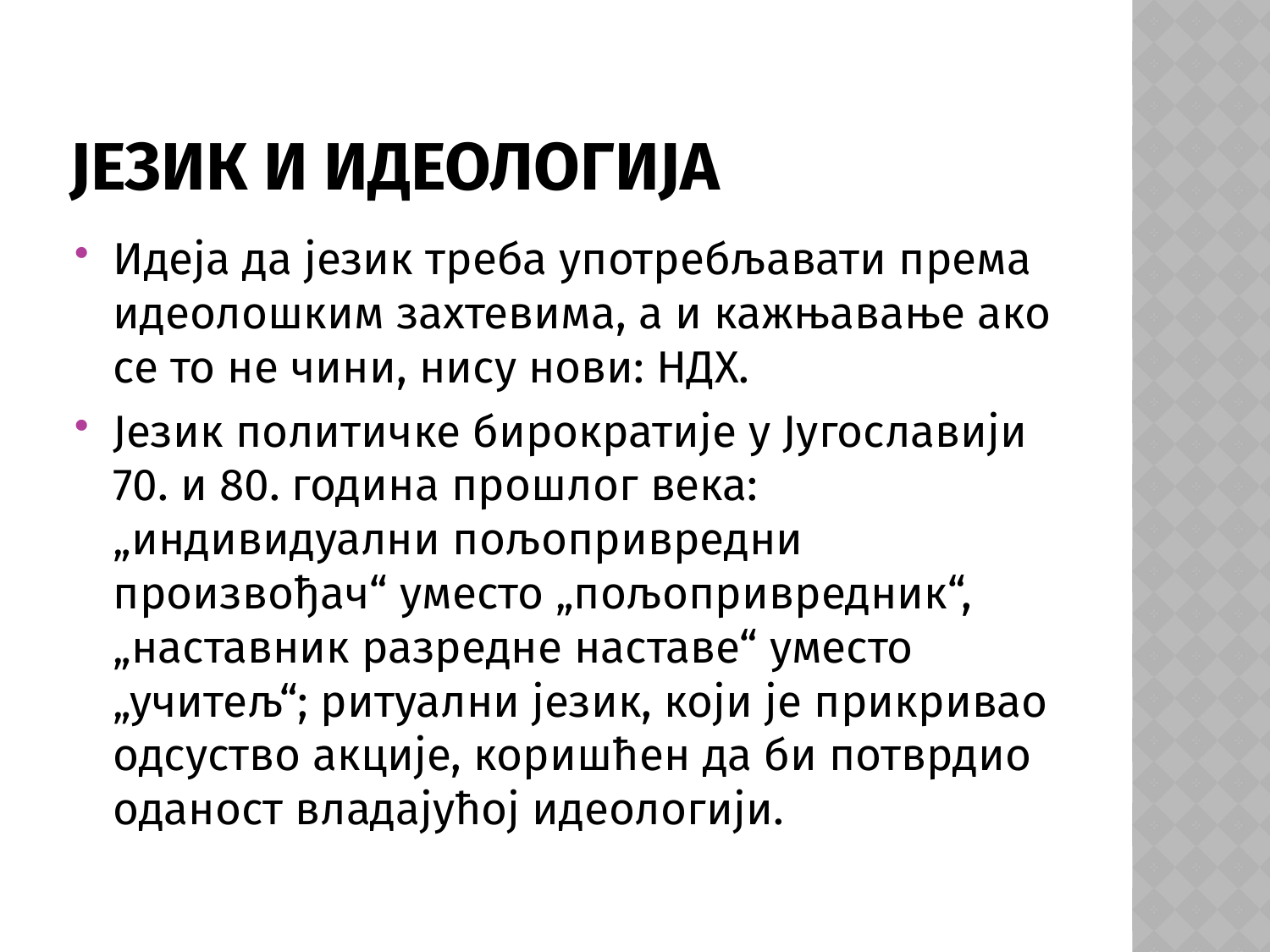

# језик и идеологија
Идеја да језик треба употребљавати према идеолошким захтевима, а и кажњавање ако се то не чини, нису нови: НДХ.
Језик политичке бирократије у Југославији 70. и 80. година прошлог века: „индивидуални пољопривредни произвођач“ уместо „пољопривредник“, „наставник разредне наставе“ уместо „учитељ“; ритуални језик, који је прикривао одсуство акције, коришћен да би потврдио оданост владајућој идеологији.